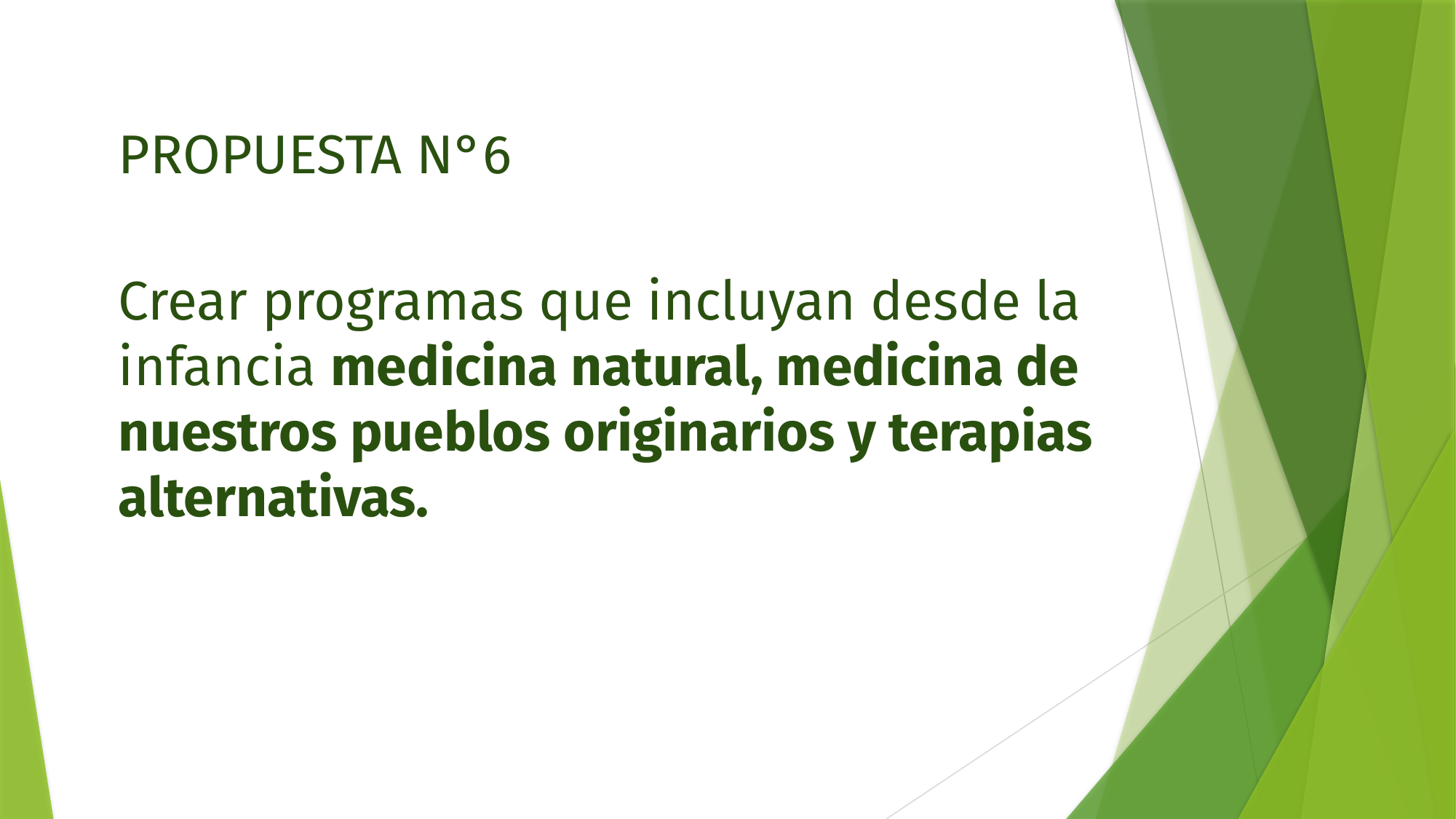

PROPUESTA N°6
Crear programas que incluyan desde la infancia medicina natural, medicina de nuestros pueblos originarios y terapias alternativas.